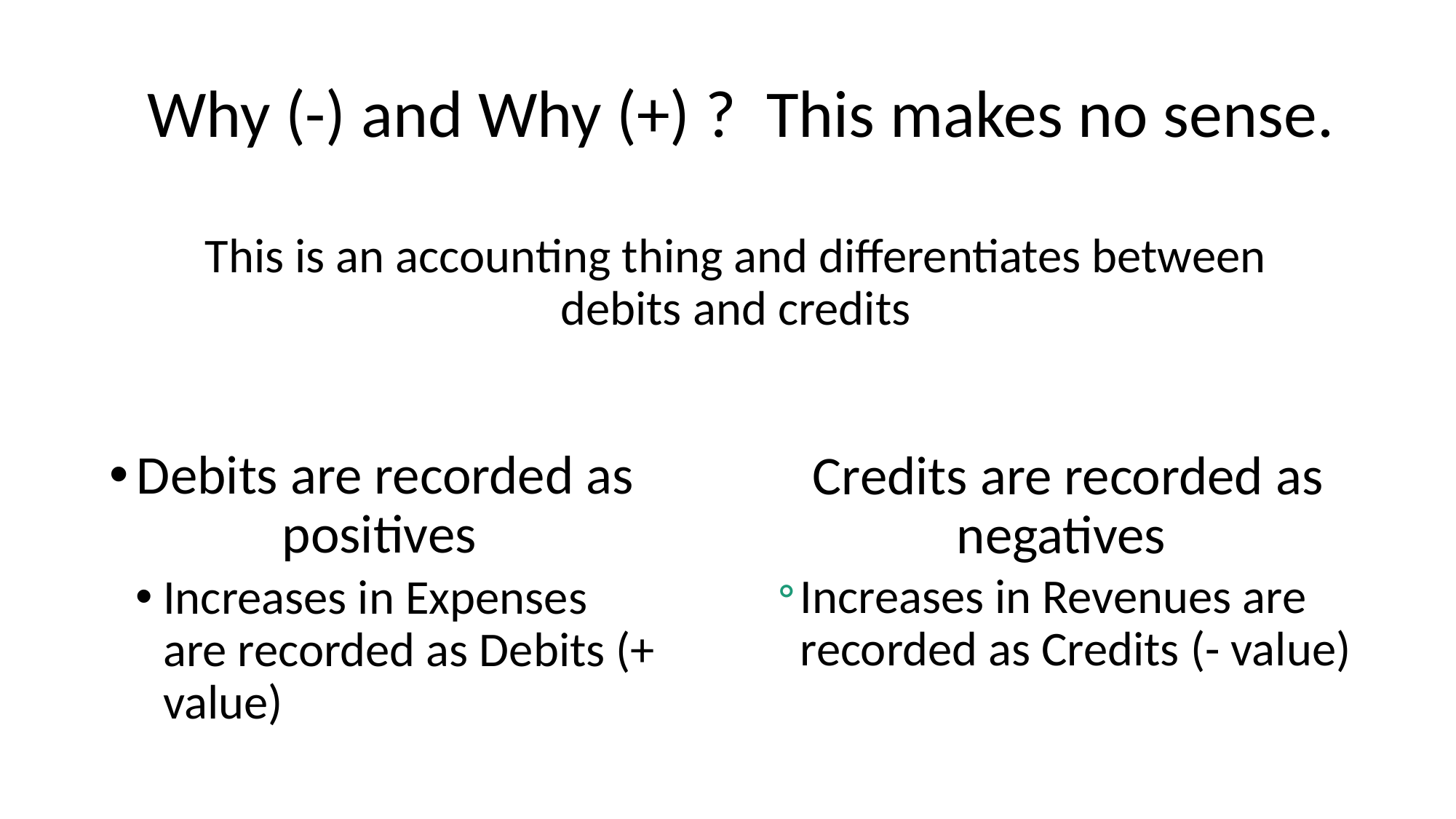

# Why (-) and Why (+) ?  This makes no sense.
This is an accounting thing and differentiates between debits and credits
Debits are recorded as positives
Increases in Expenses are recorded as Debits (+ value)
Credits are recorded as negatives
Increases in Revenues are recorded as Credits (- value)